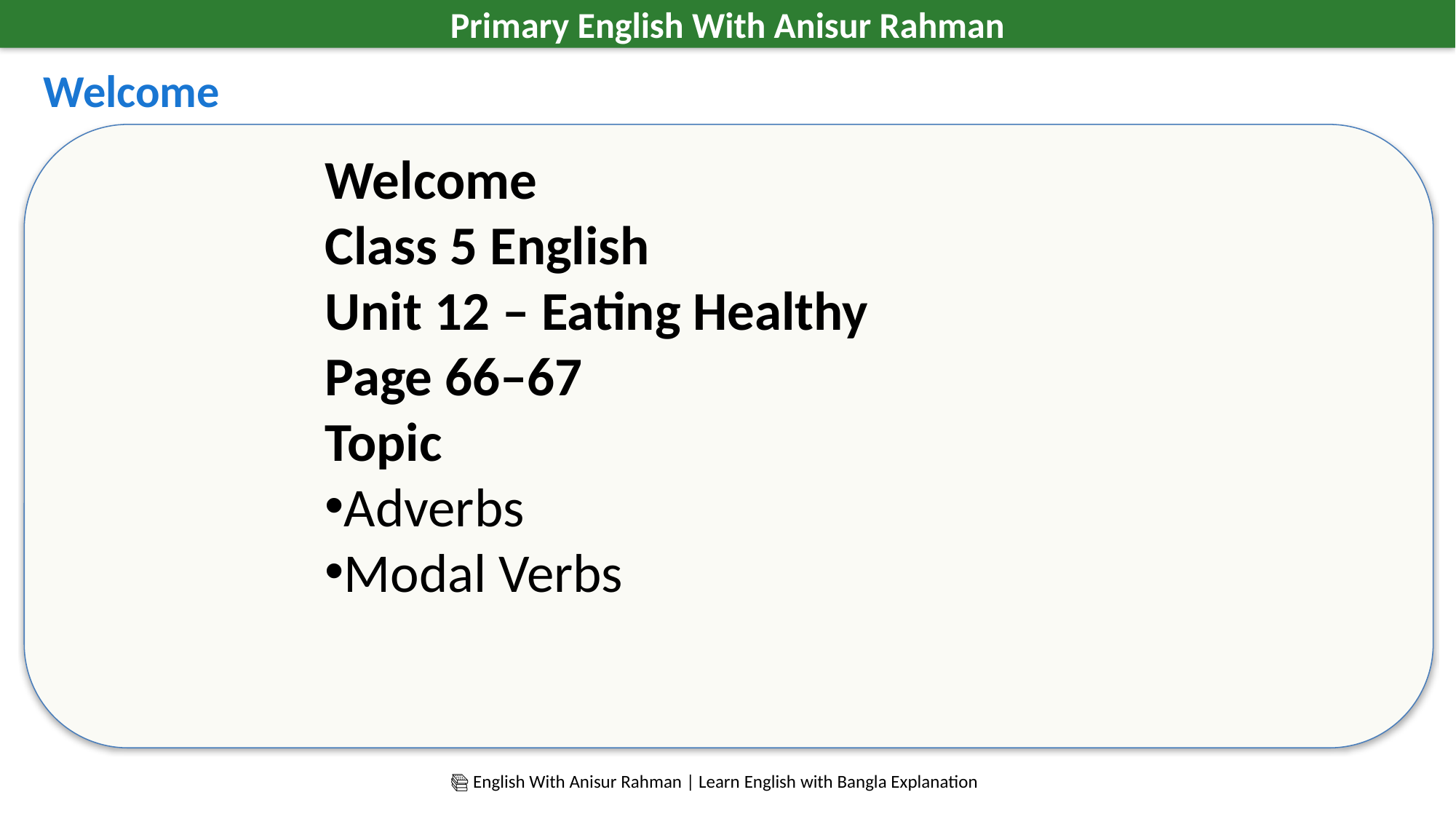

Primary English With Anisur Rahman
Welcome

Welcome
Class 5 English
Unit 12 – Eating Healthy
Page 66–67
Topic
Adverbs
Modal Verbs
📚 English With Anisur Rahman | Learn English with Bangla Explanation